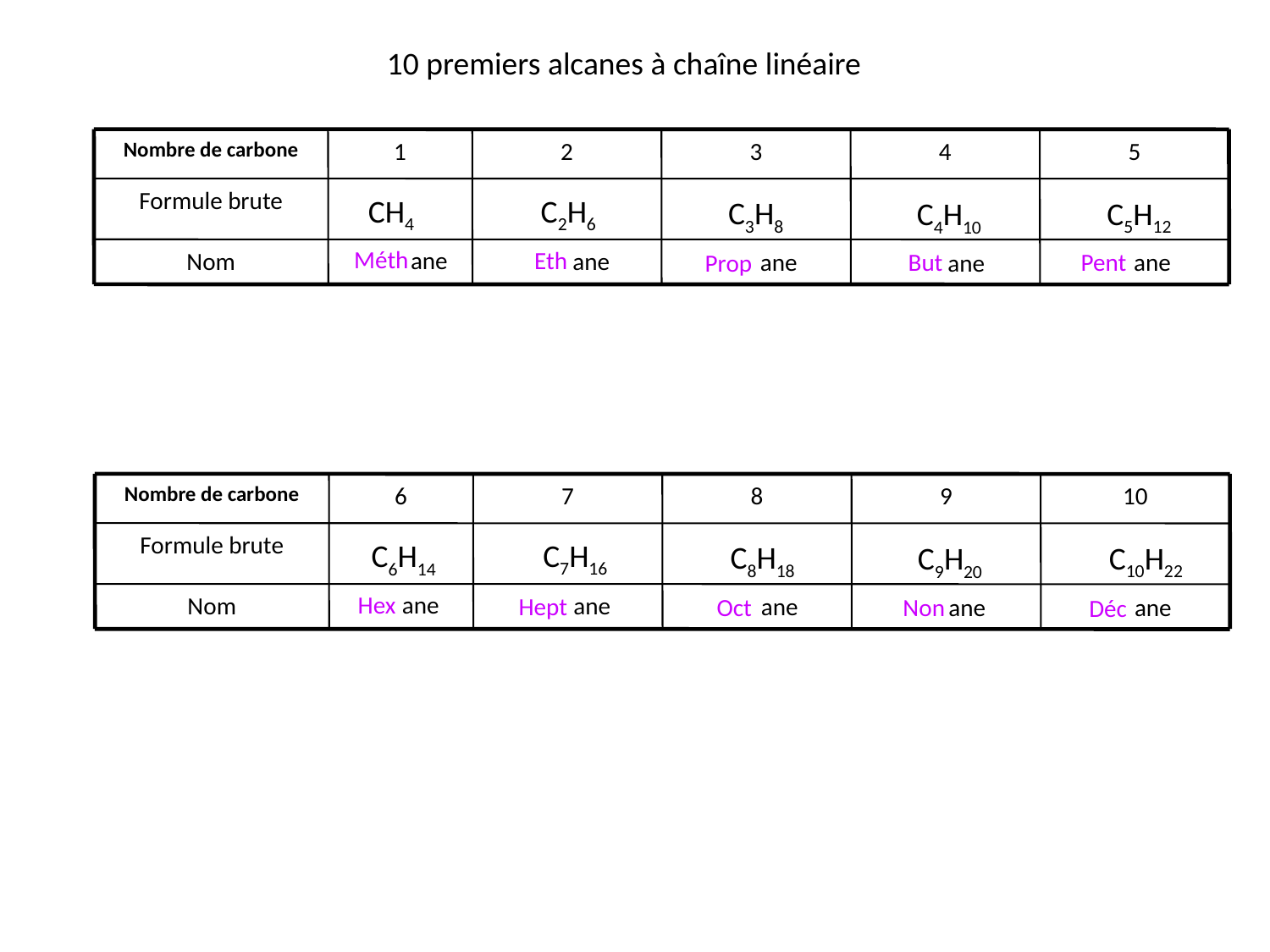

10 premiers alcanes à chaîne linéaire
Nombre de carbone

1

2

3

4

5

Formule brute

Nom

C2H6
CH4
C3H8
C5H12
C4H10
Méth
ane
Eth
ane
ane
Pent
But
ane
Prop
ane
Nombre de carbone

6

7

8

9

10

Formule brute

Nom

C7H16
C6H14
C8H18
C10H22
C9H20
Hex
ane
ane
Hept
ane
Non
ane
Oct
ane
Déc